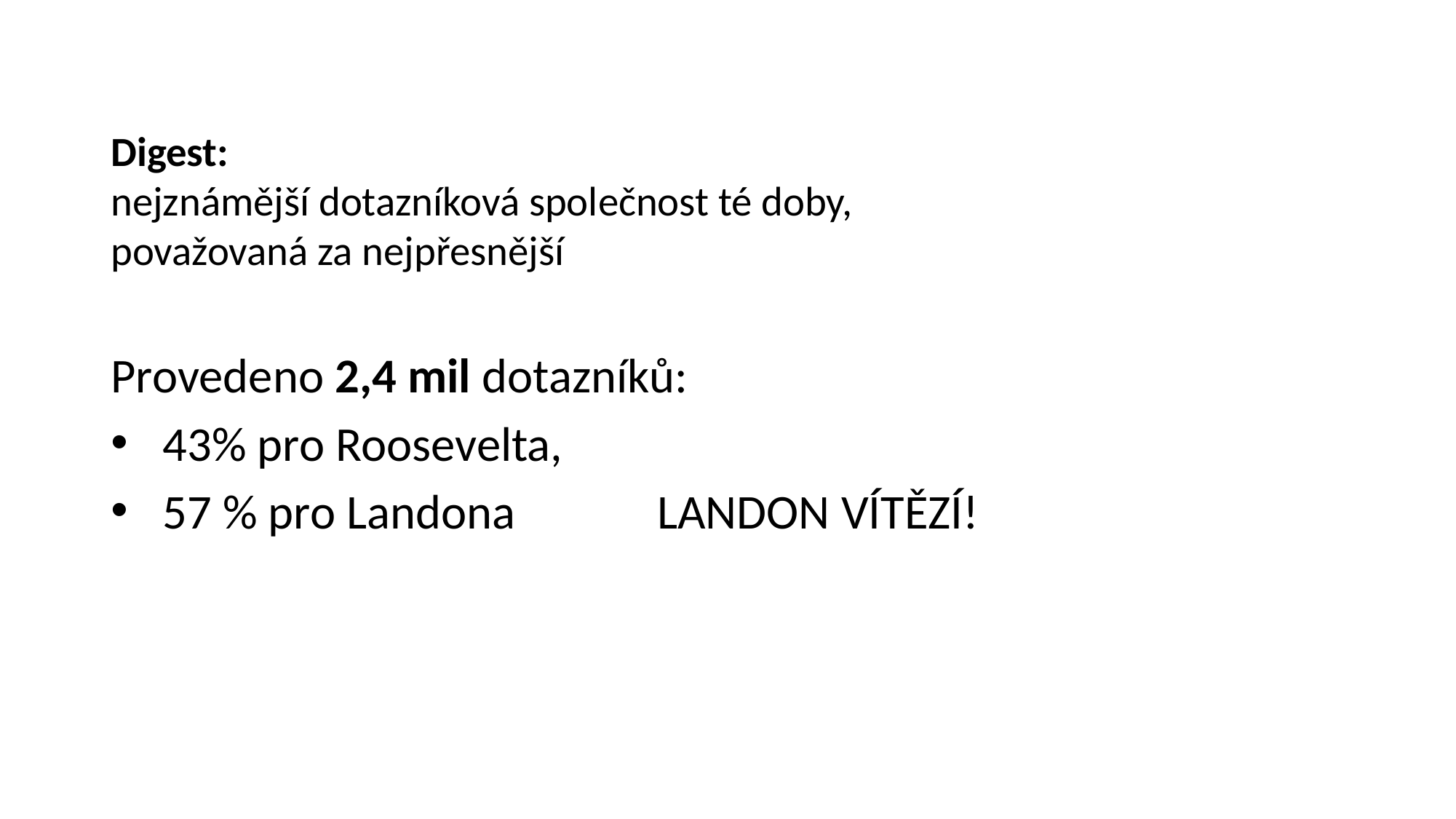

# Digest: nejznámější dotazníková společnost té doby, považovaná za nejpřesnější
Provedeno 2,4 mil dotazníků:
 43% pro Roosevelta,
 57 % pro Landona             LANDON VÍTĚZÍ!